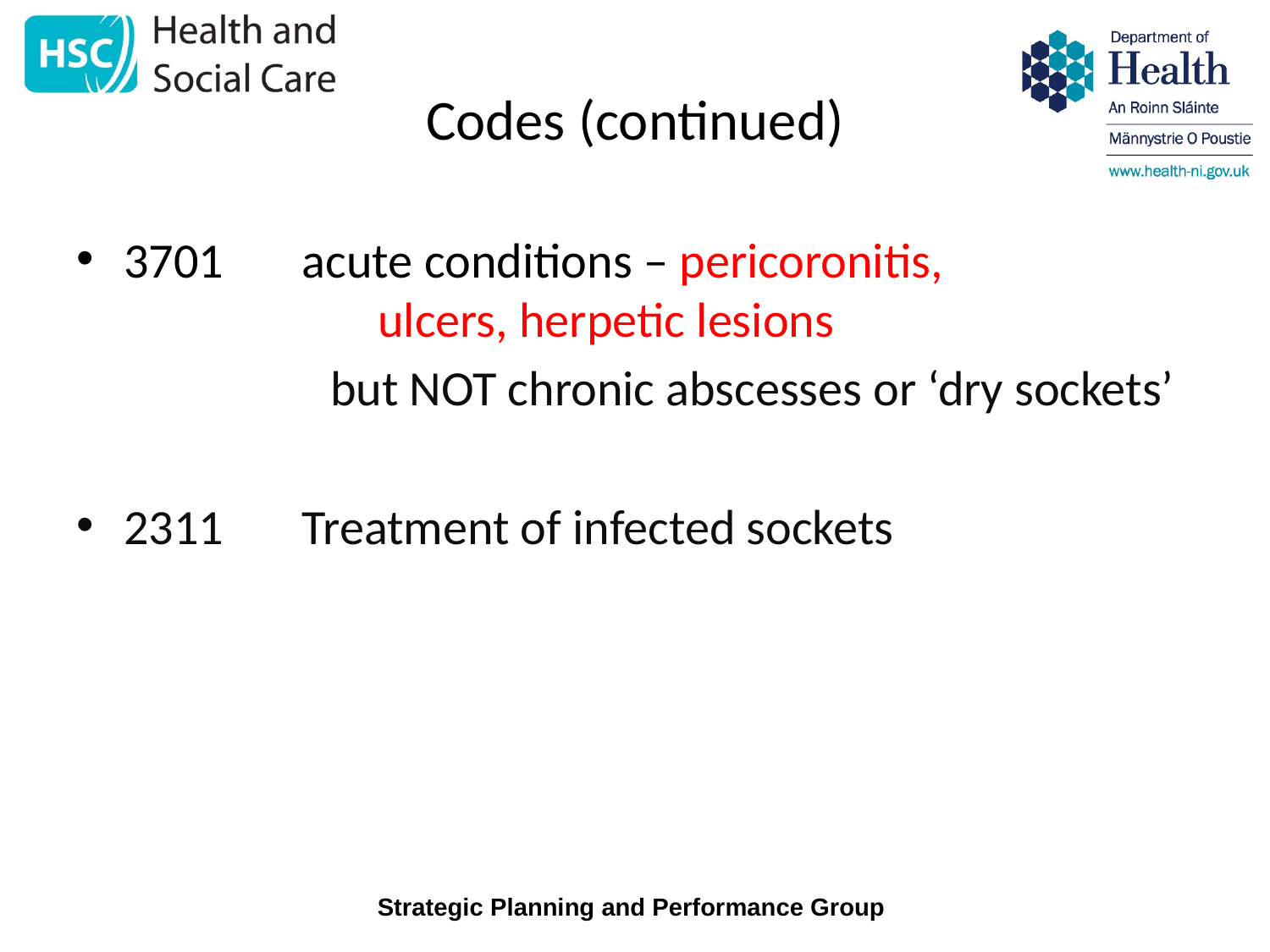

# Codes (continued)
3701       acute conditions – pericoronitis, 				ulcers, herpetic lesions
		but NOT chronic abscesses or ‘dry sockets’

2311       Treatment of infected sockets